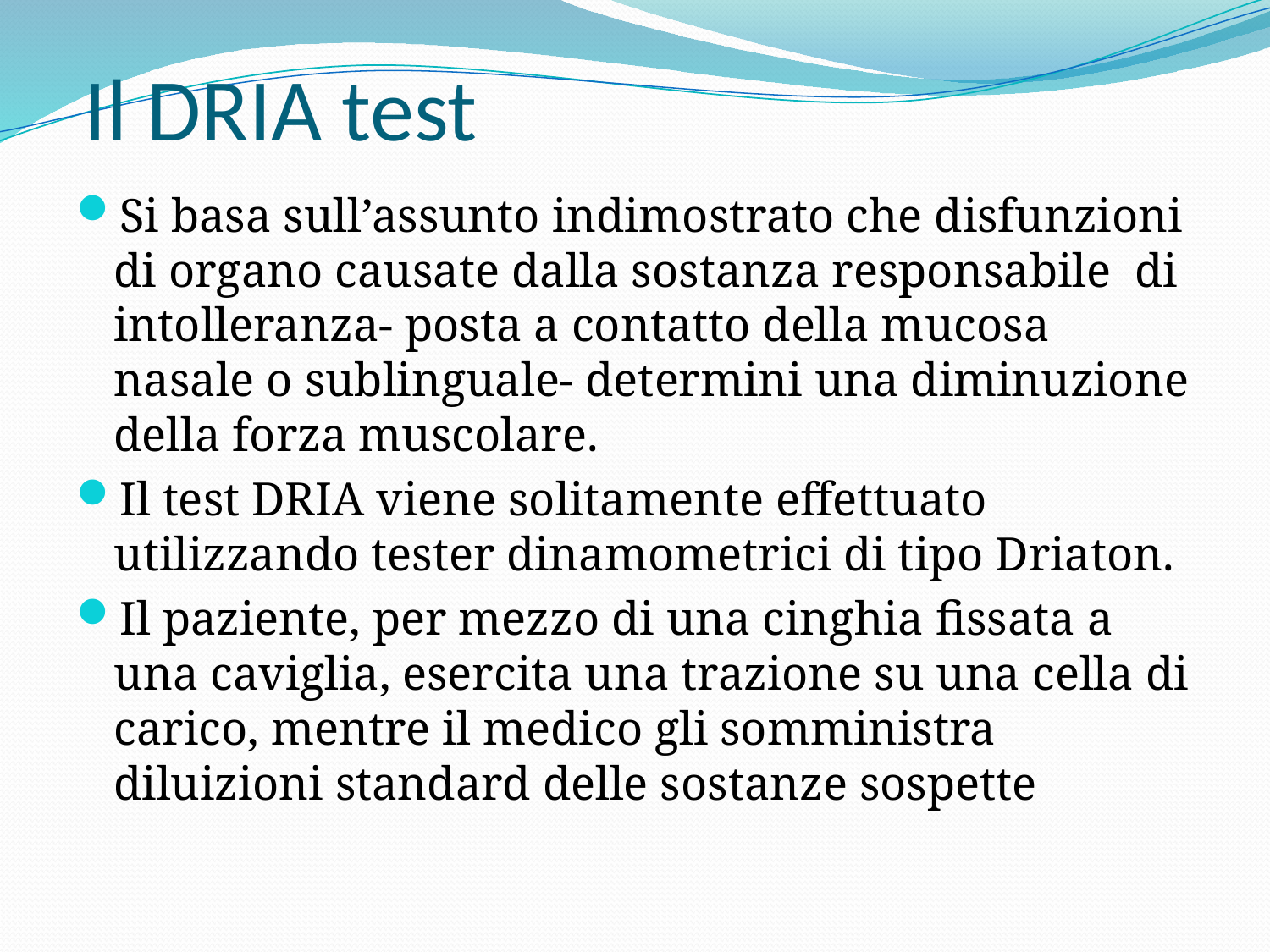

# Il DRIA test
Si basa sull’assunto indimostrato che disfunzioni di organo causate dalla sostanza responsabile  di intolleranza- posta a contatto della mucosa nasale o sublinguale- determini una diminuzione della forza muscolare.
Il test DRIA viene solitamente effettuato utilizzando tester dinamometrici di tipo Driaton.
Il paziente, per mezzo di una cinghia fissata a una caviglia, esercita una trazione su una cella di carico, mentre il medico gli somministra diluizioni standard delle sostanze sospette